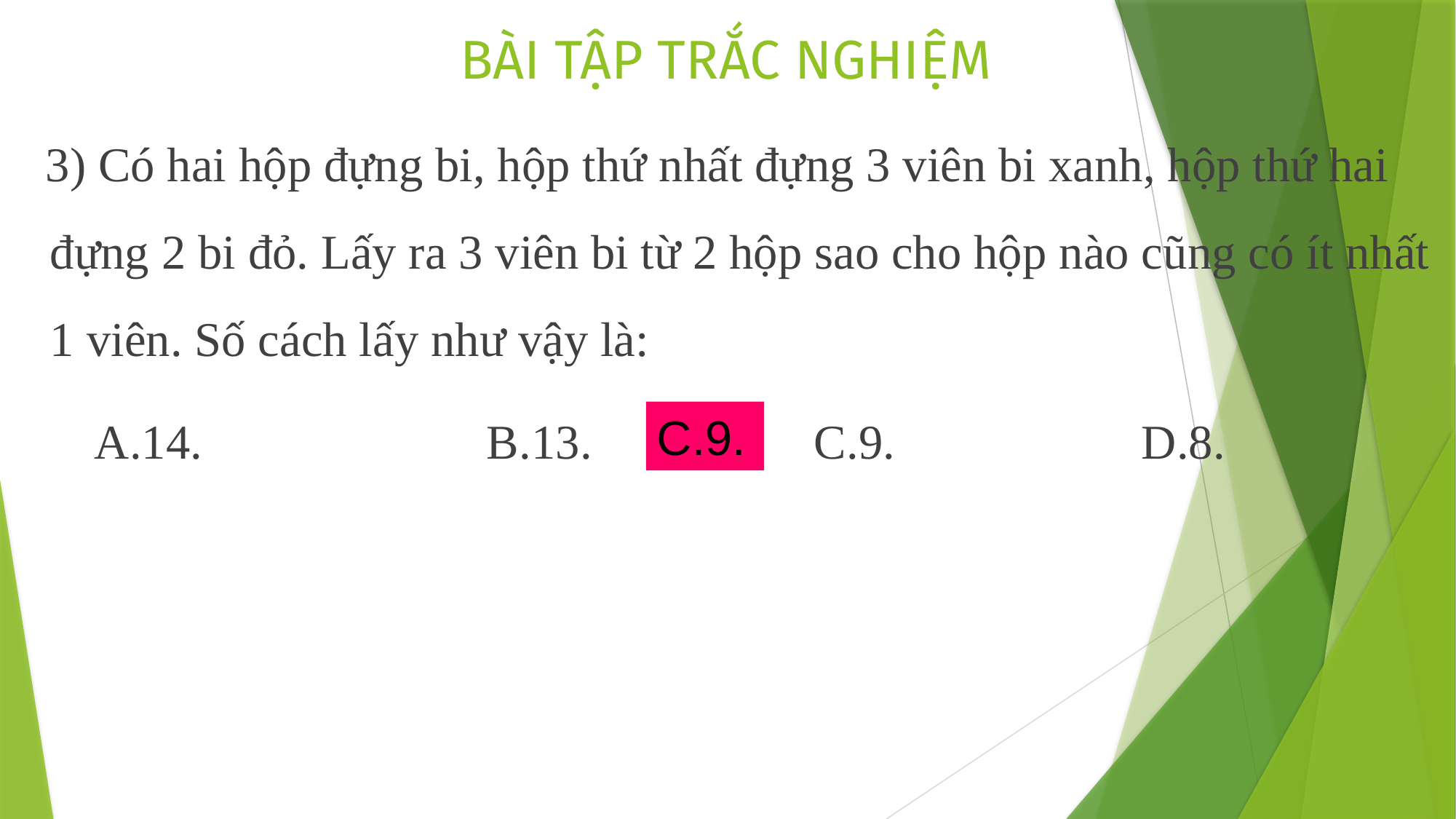

# BÀI TẬP TRẮC NGHIỆM
   3) Có hai hộp đựng bi, hộp thứ nhất đựng 3 viên bi xanh, hộp thứ hai đựng 2 bi đỏ. Lấy ra 3 viên bi từ 2 hộp sao cho hộp nào cũng có ít nhất 1 viên. Số cách lấy như vậy là:
       A.14.         		B.13.       		C.9.      		D.8.

C.9.